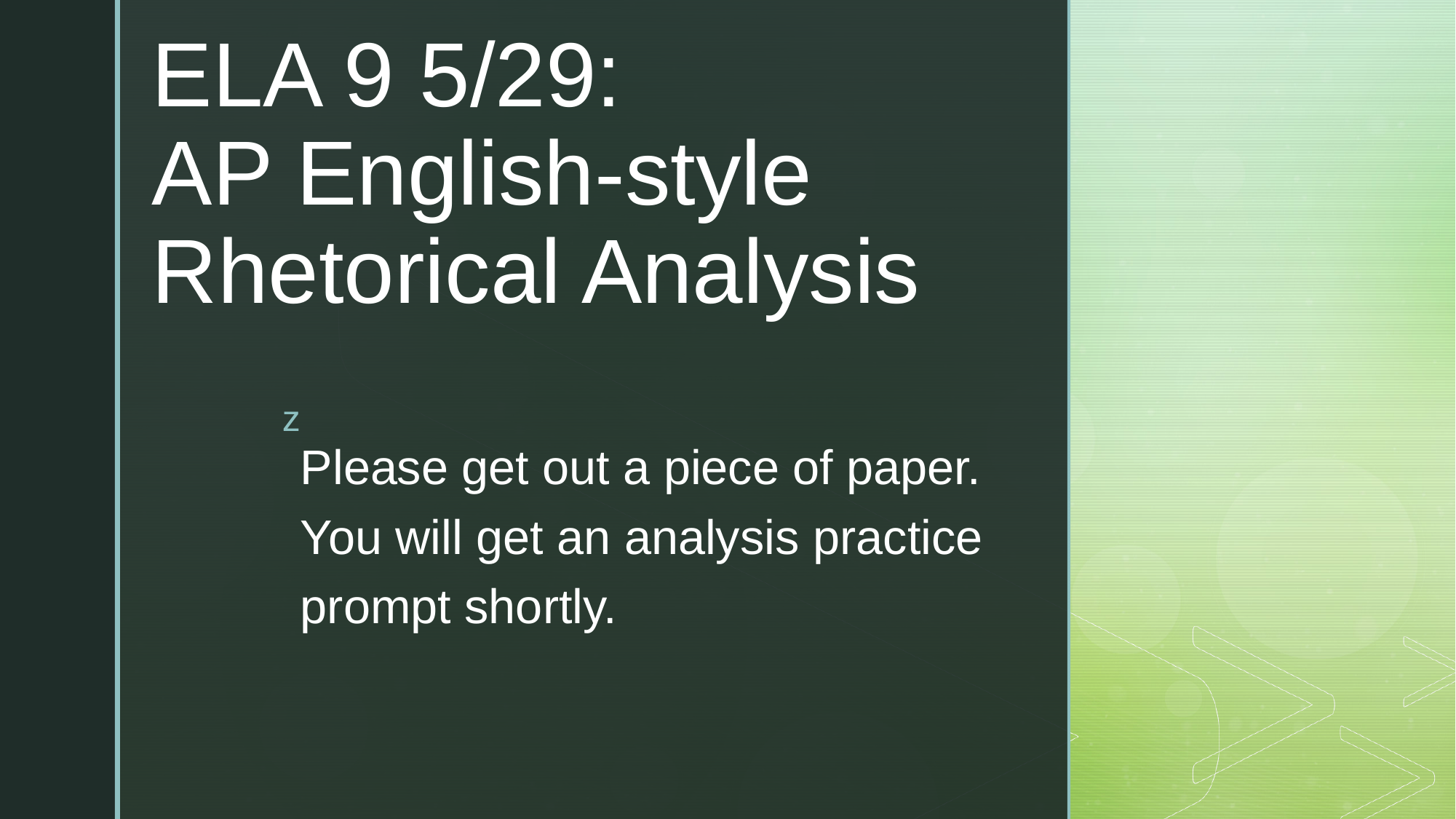

# ELA 9 5/29: AP English-style Rhetorical Analysis
Please get out a piece of paper. You will get an analysis practice prompt shortly.